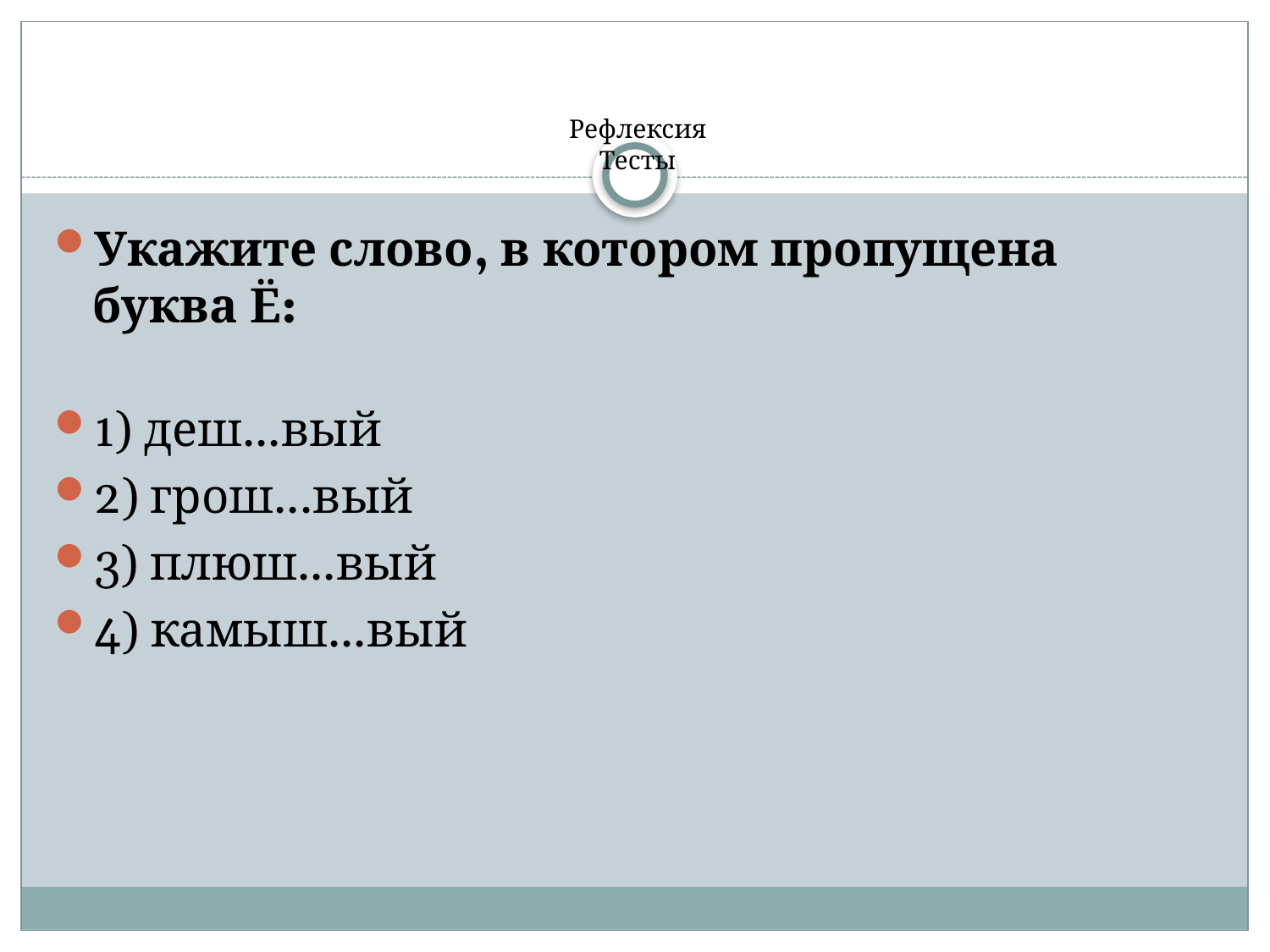

# Рефлексия Тесты
Укажите слово, в котором пропущена буква Ё:
1) деш...вый
2) грош...вый
3) плюш...вый
4) камыш...вый